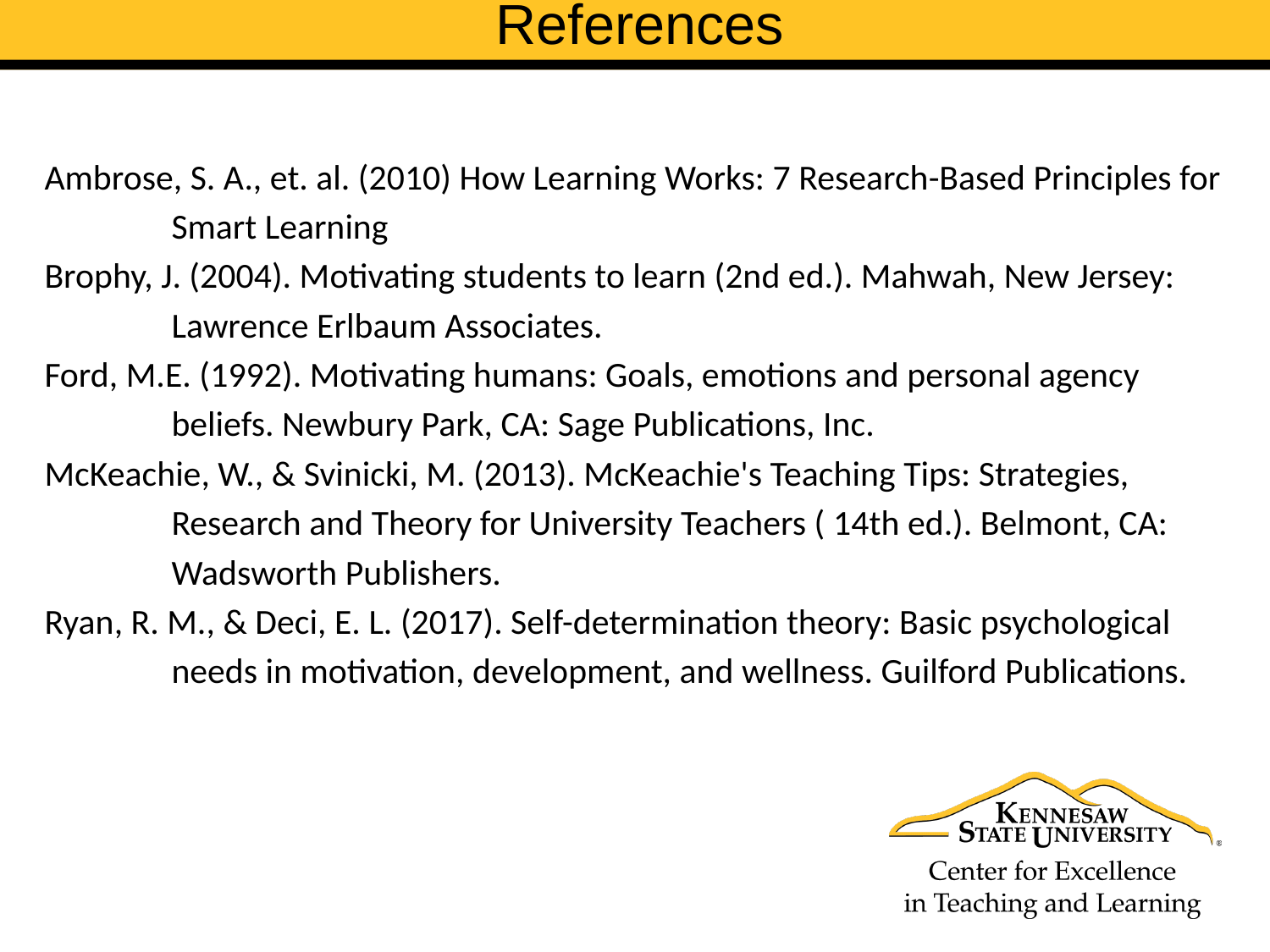

References
Ambrose, S. A., et. al. (2010) How Learning Works: 7 Research-Based Principles for
	Smart Learning
Brophy, J. (2004). Motivating students to learn (2nd ed.). Mahwah, New Jersey:
	Lawrence Erlbaum Associates.
Ford, M.E. (1992). Motivating humans: Goals, emotions and personal agency
	beliefs. Newbury Park, CA: Sage Publications, Inc.
McKeachie, W., & Svinicki, M. (2013). McKeachie's Teaching Tips: Strategies,
	Research and Theory for University Teachers ( 14th ed.). Belmont, CA:
	Wadsworth Publishers.
Ryan, R. M., & Deci, E. L. (2017). Self-determination theory: Basic psychological
	needs in motivation, development, and wellness. Guilford Publications.